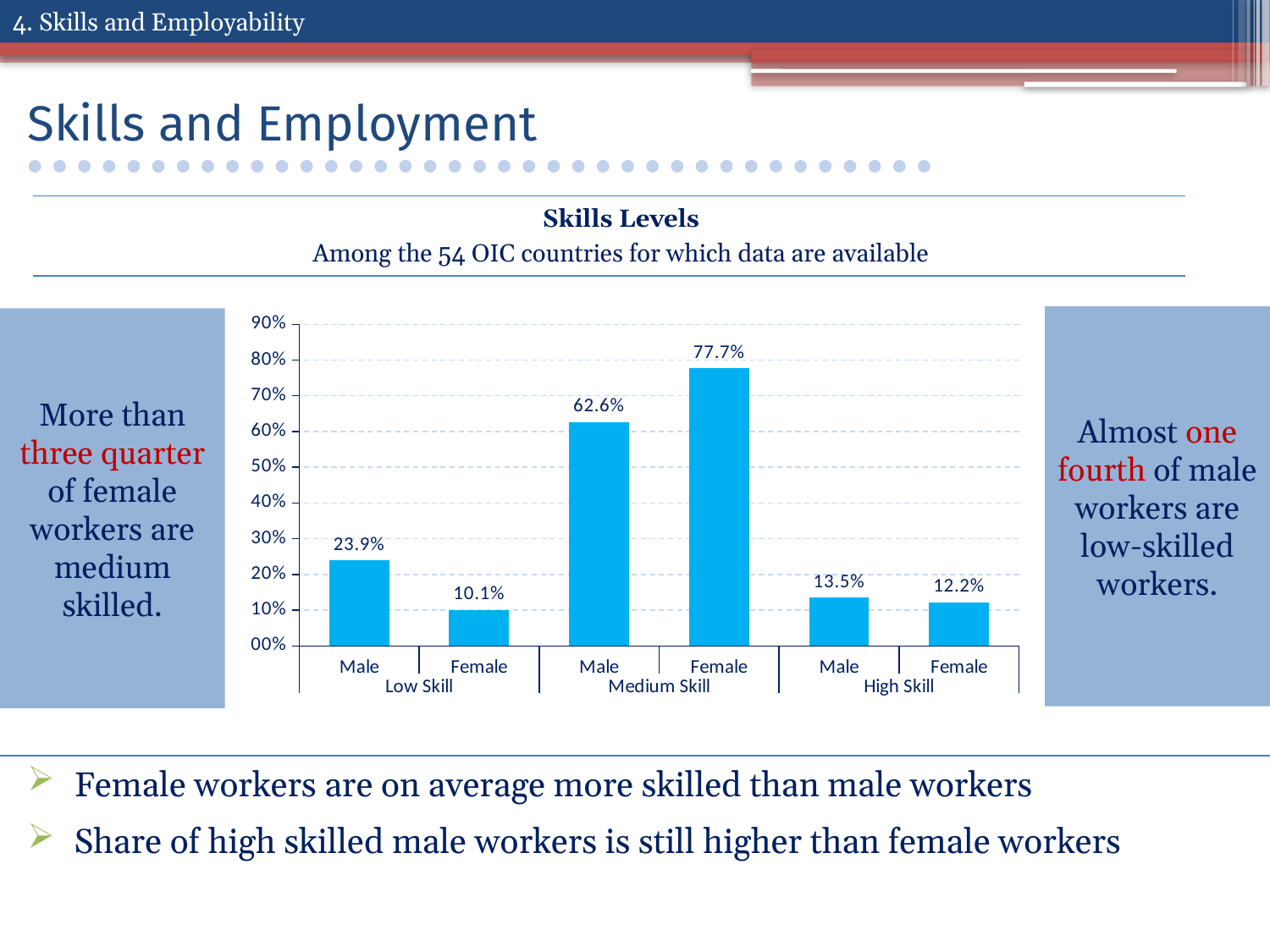

4. Skills and Employability
# Skills and Employment
Skills Levels
Among the 54 OIC countries for which data are available

### Chart

| Category | 2014e |
|---|---|
| Male | 0.239072 |
| Female | 0.101078 |
| Male | 0.625972 |
| Female | 0.7769 |
| Male | 0.134973 |
| Female | 0.122033 |
Almost one fourth of male workers are low-skilled workers.
More than three quarter of female workers are medium skilled.
Female workers are on average more skilled than male workers
Share of high skilled male workers is still higher than female workers